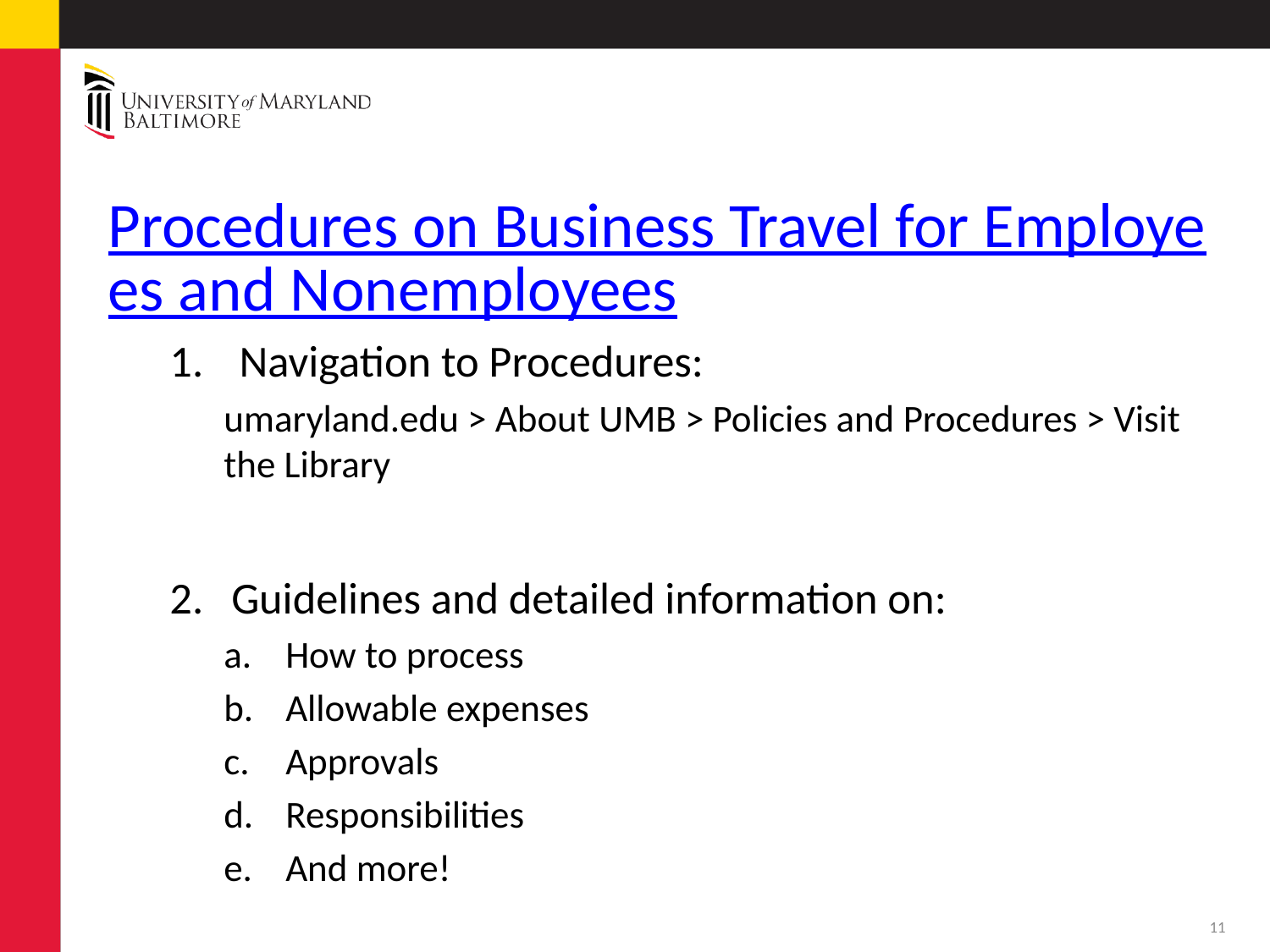

# Procedures on Business Travel for Employees and Nonemployees

Navigation to Procedures:
umaryland.edu > About UMB > Policies and Procedures > Visit the Library

Guidelines and detailed information on:
How to process
Allowable expenses
Approvals
Responsibilities
And more!

11